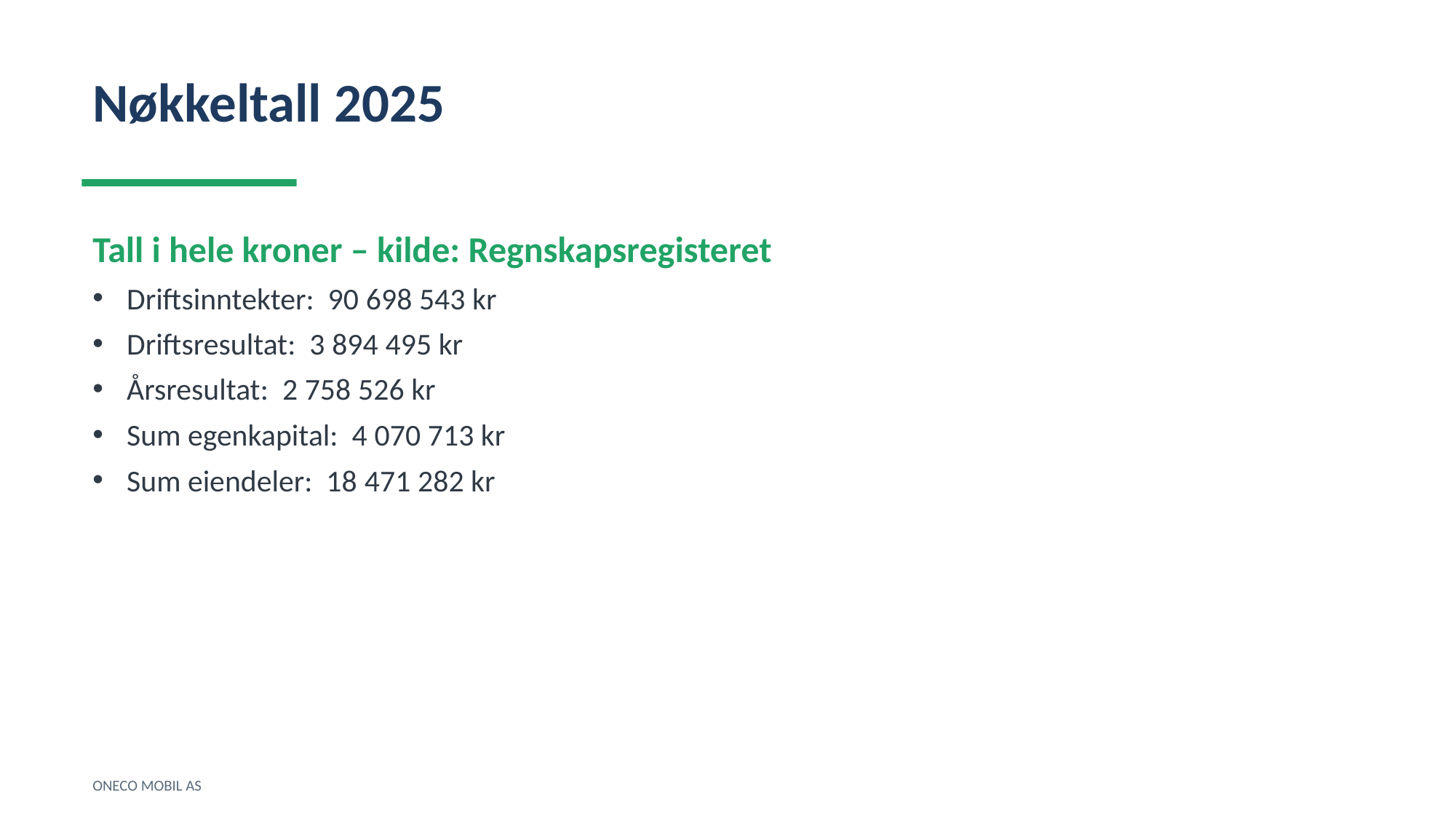

Nøkkeltall 2025

Tall i hele kroner – kilde: Regnskapsregisteret
Driftsinntekter:  90 698 543 kr
Driftsresultat:  3 894 495 kr
Årsresultat:  2 758 526 kr
Sum egenkapital:  4 070 713 kr
Sum eiendeler:  18 471 282 kr
ONECO MOBIL AS